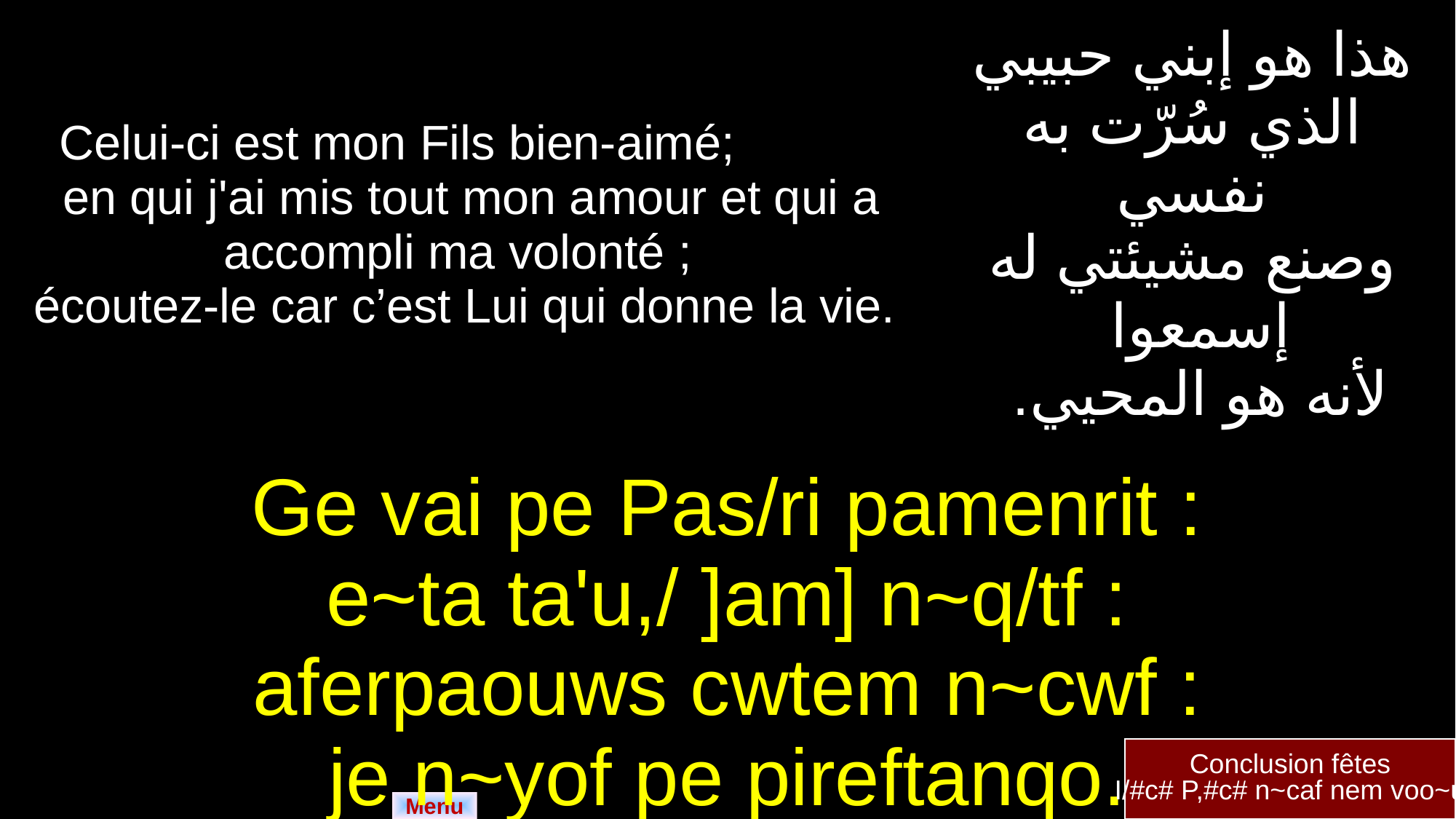

| Celui-ci est mon Fils bien-aimé; en qui j'ai mis tout mon amour et qui a accompli ma volonté ; écoutez-le car c’est Lui qui donne la vie. | هذا هو إبني حبيبي الذي سُرّت به نفسي وصنع مشيئتي له إسمعوا لأنه هو المحيي. |
| --- | --- |
| Ge vai pe Pas/ri pamenrit : e~ta ta'u,/ ]am] n~q/tf : aferpaouws cwtem n~cwf : je n~yof pe pireftanqo. |  |
Conclusion fêtes
I/#c# P,#c# n~caf nem voo~u